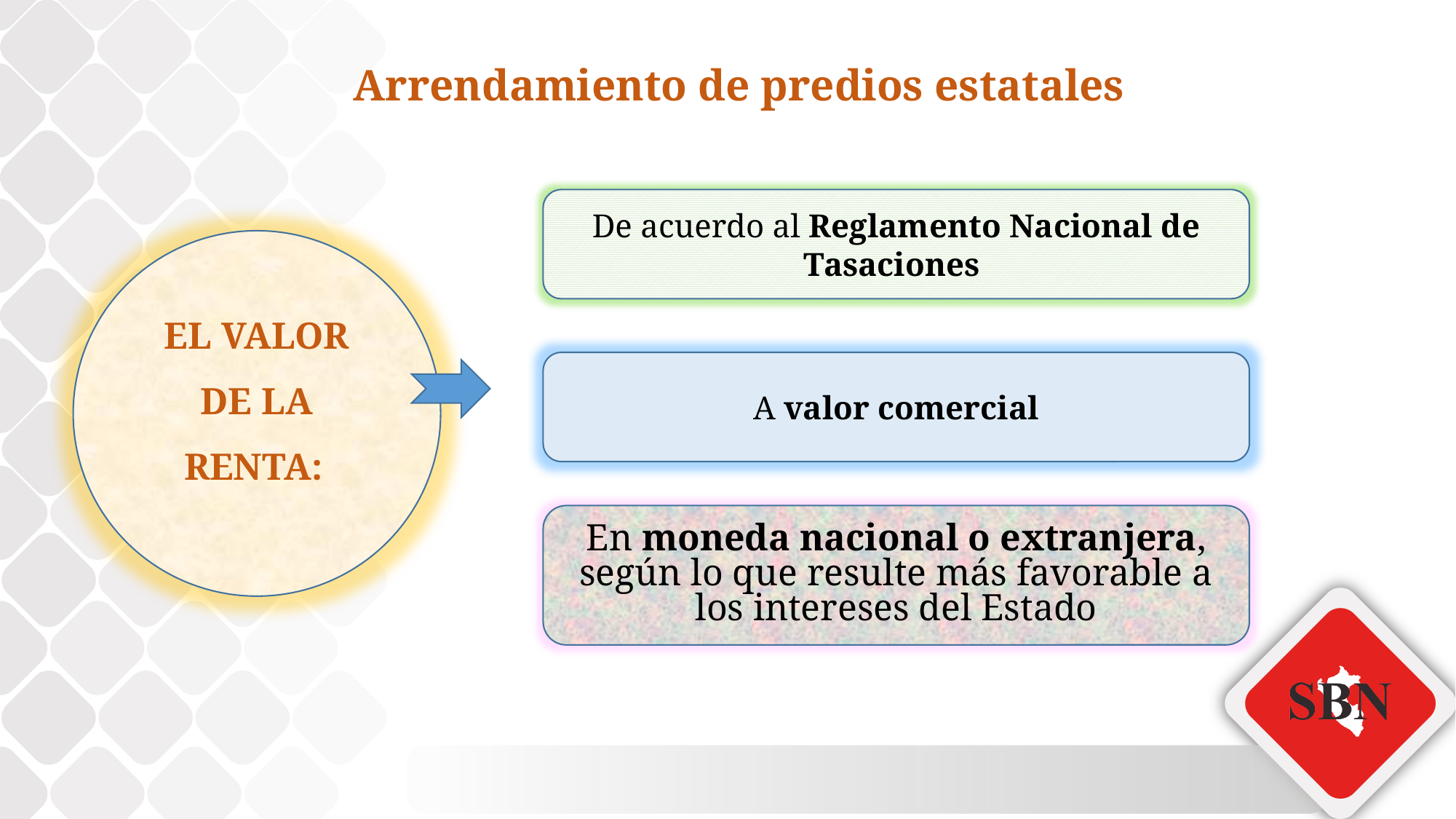

# Arrendamiento de predios estatales
De acuerdo al Reglamento Nacional de Tasaciones
EL VALOR DE LA RENTA:

A valor comercial

En moneda nacional o extranjera, según lo que resulte más favorable a los intereses del Estado